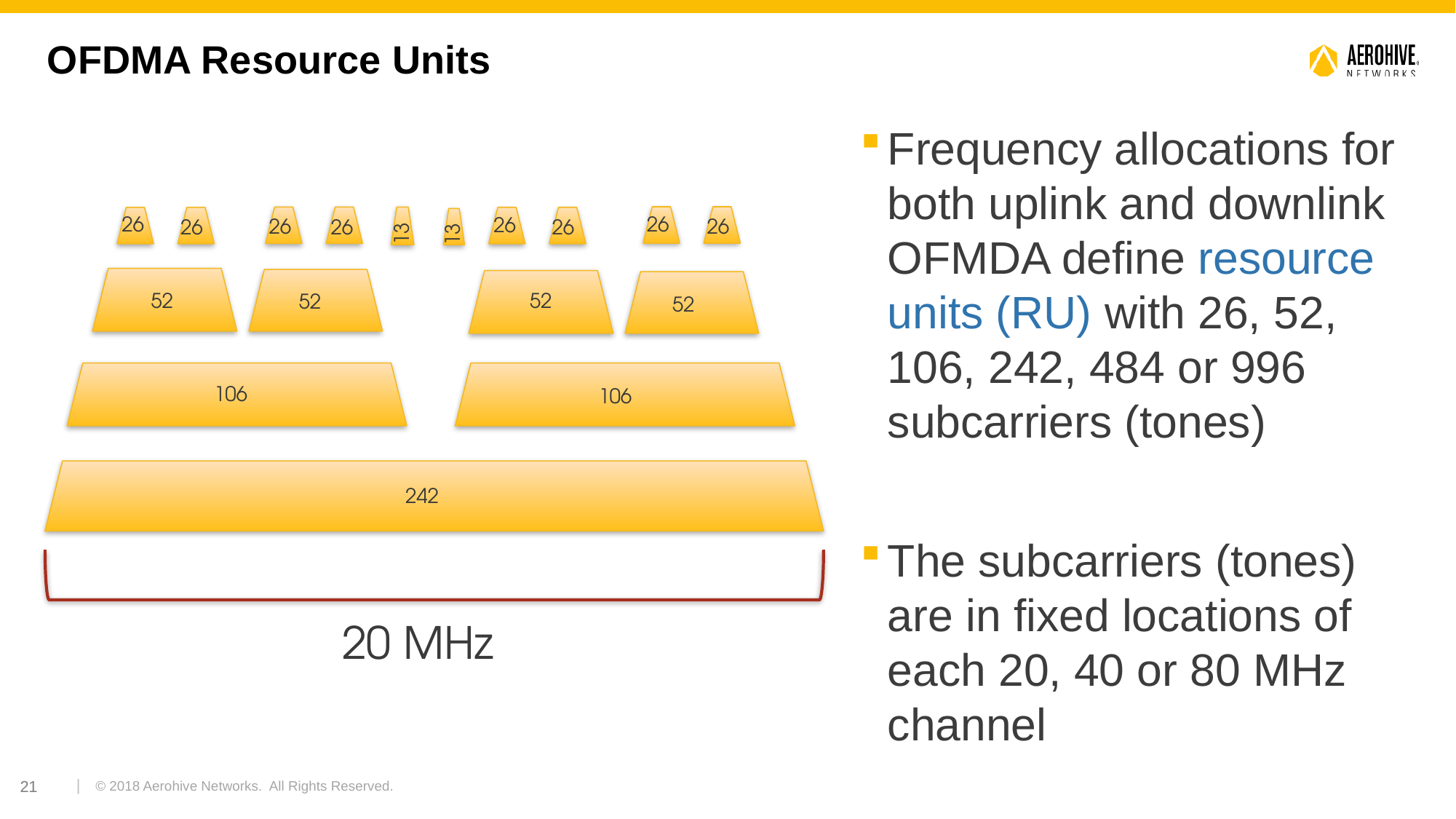

OFDMA Resource Units
Frequency allocations for both uplink and downlink OFMDA define resource units (RU) with 26, 52, 106, 242, 484 or 996 subcarriers (tones)

The subcarriers (tones) are in fixed locations of each 20, 40 or 80 MHz channel

26

13

26

26

13

26

26

26

26

26

26

52

52

52

52

106

106

242

20 MHz